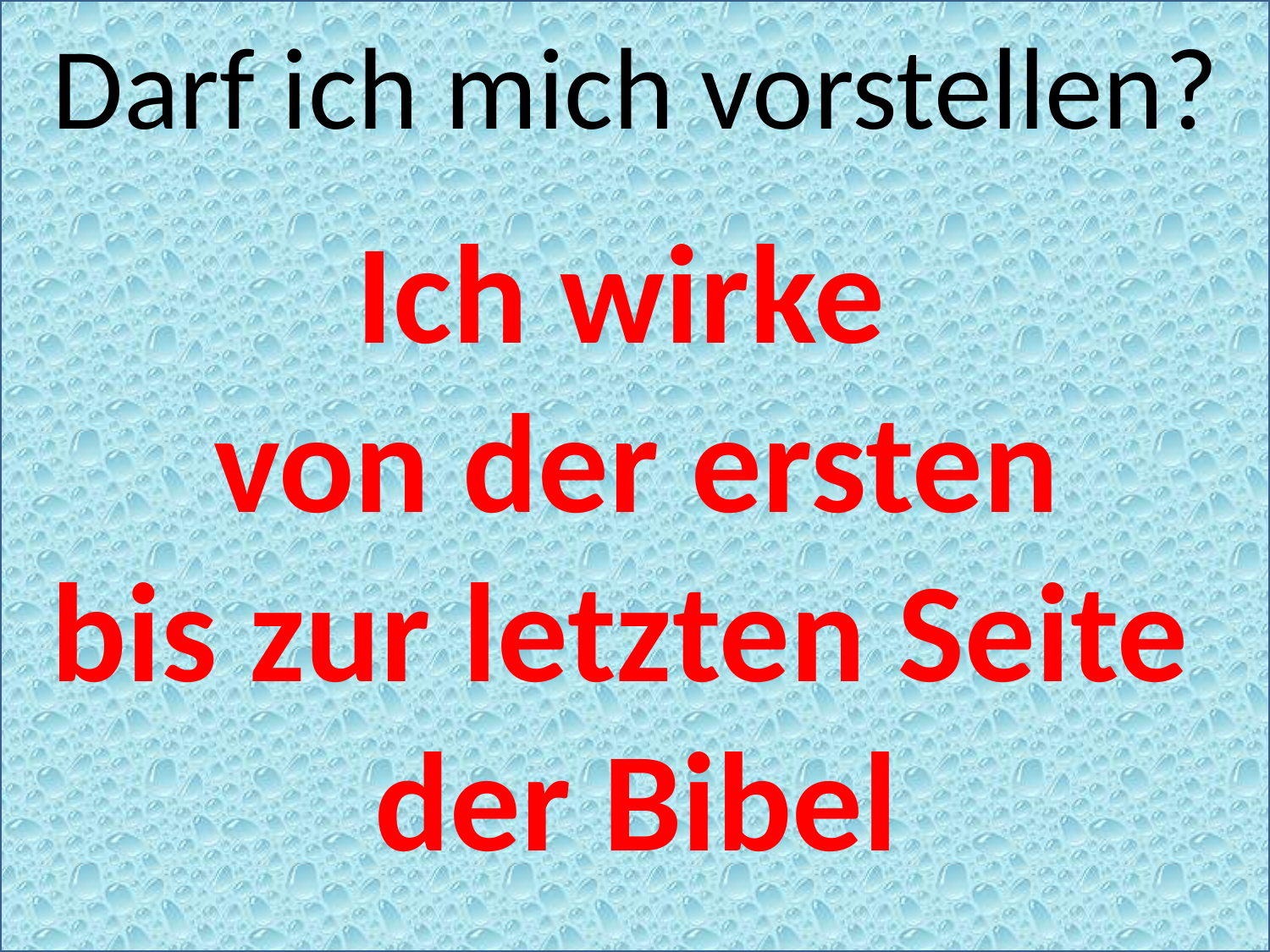

Darf ich mich vorstellen?
Ich wirke
von der ersten
bis zur letzten Seite
der Bibel
#